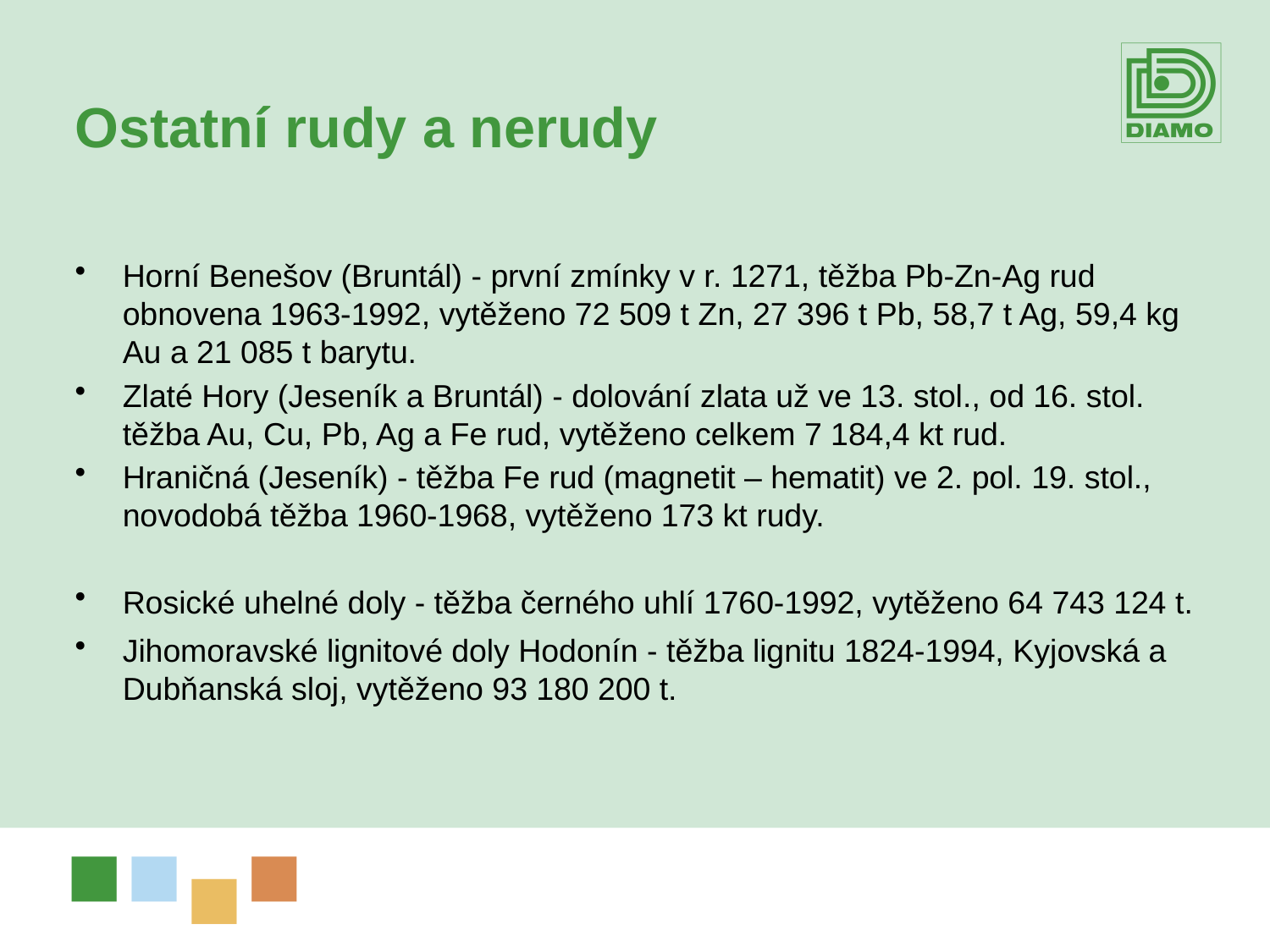

Ostatní rudy a nerudy
Horní Benešov (Bruntál) - první zmínky v r. 1271, těžba Pb-Zn-Ag rud obnovena 1963-1992, vytěženo 72 509 t Zn, 27 396 t Pb, 58,7 t Ag, 59,4 kg Au a 21 085 t barytu.
Zlaté Hory (Jeseník a Bruntál) - dolování zlata už ve 13. stol., od 16. stol. těžba Au, Cu, Pb, Ag a Fe rud, vytěženo celkem 7 184,4 kt rud.
Hraničná (Jeseník) - těžba Fe rud (magnetit – hematit) ve 2. pol. 19. stol., novodobá těžba 1960-1968, vytěženo 173 kt rudy.

Rosické uhelné doly - těžba černého uhlí 1760-1992, vytěženo 64 743 124 t.
Jihomoravské lignitové doly Hodonín - těžba lignitu 1824-1994, Kyjovská a Dubňanská sloj, vytěženo 93 180 200 t.